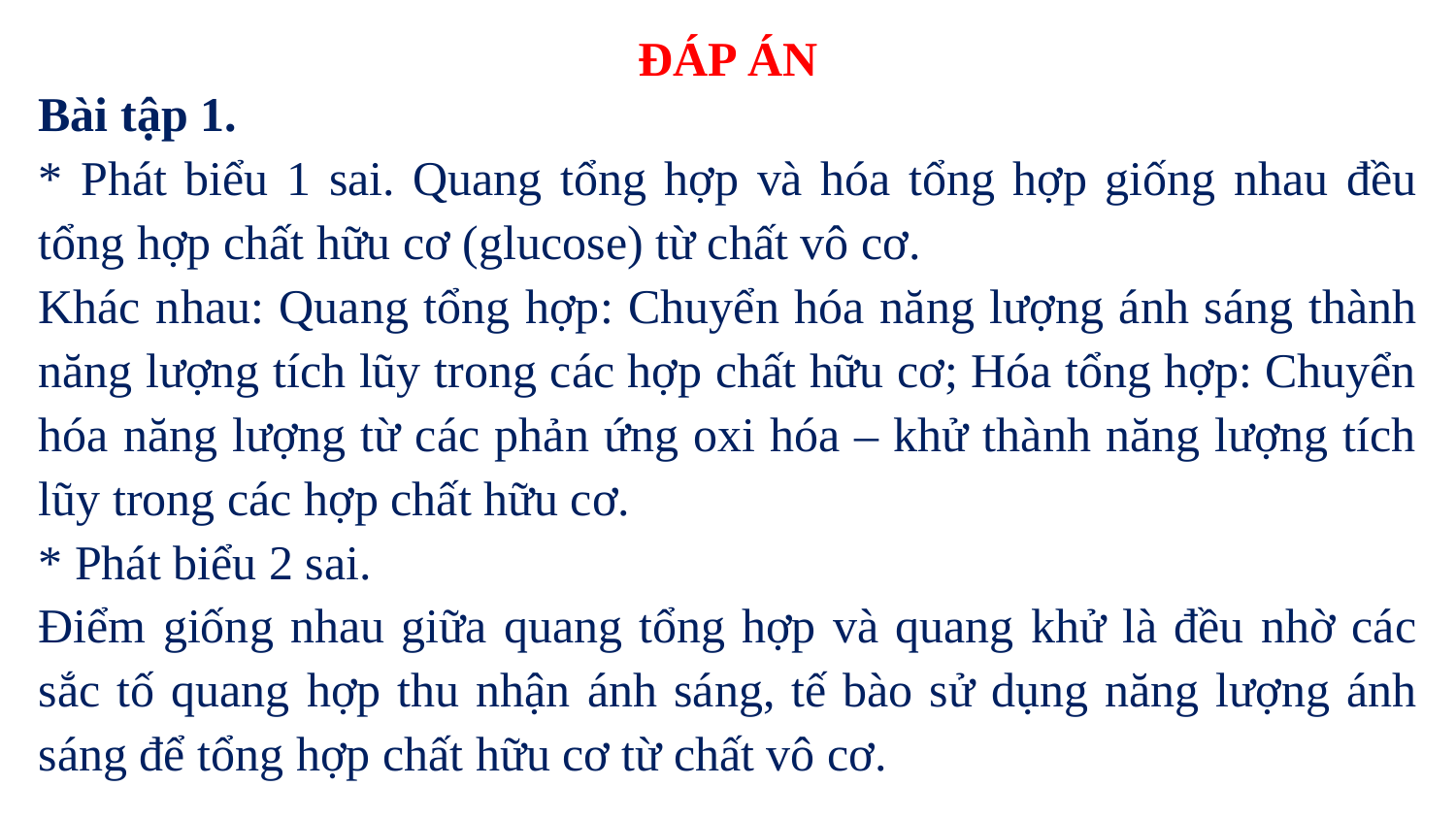

ĐÁP ÁN
Bài tập 1.
* Phát biểu 1 sai. Quang tổng hợp và hóa tổng hợp giống nhau đều tổng hợp chất hữu cơ (glucose) từ chất vô cơ.
Khác nhau: Quang tổng hợp: Chuyển hóa năng lượng ánh sáng thành năng lượng tích lũy trong các hợp chất hữu cơ; Hóa tổng hợp: Chuyển hóa năng lượng từ các phản ứng oxi hóa – khử thành năng lượng tích lũy trong các hợp chất hữu cơ.
* Phát biểu 2 sai.
Điểm giống nhau giữa quang tổng hợp và quang khử là đều nhờ các sắc tố quang hợp thu nhận ánh sáng, tế bào sử dụng năng lượng ánh sáng để tổng hợp chất hữu cơ từ chất vô cơ.